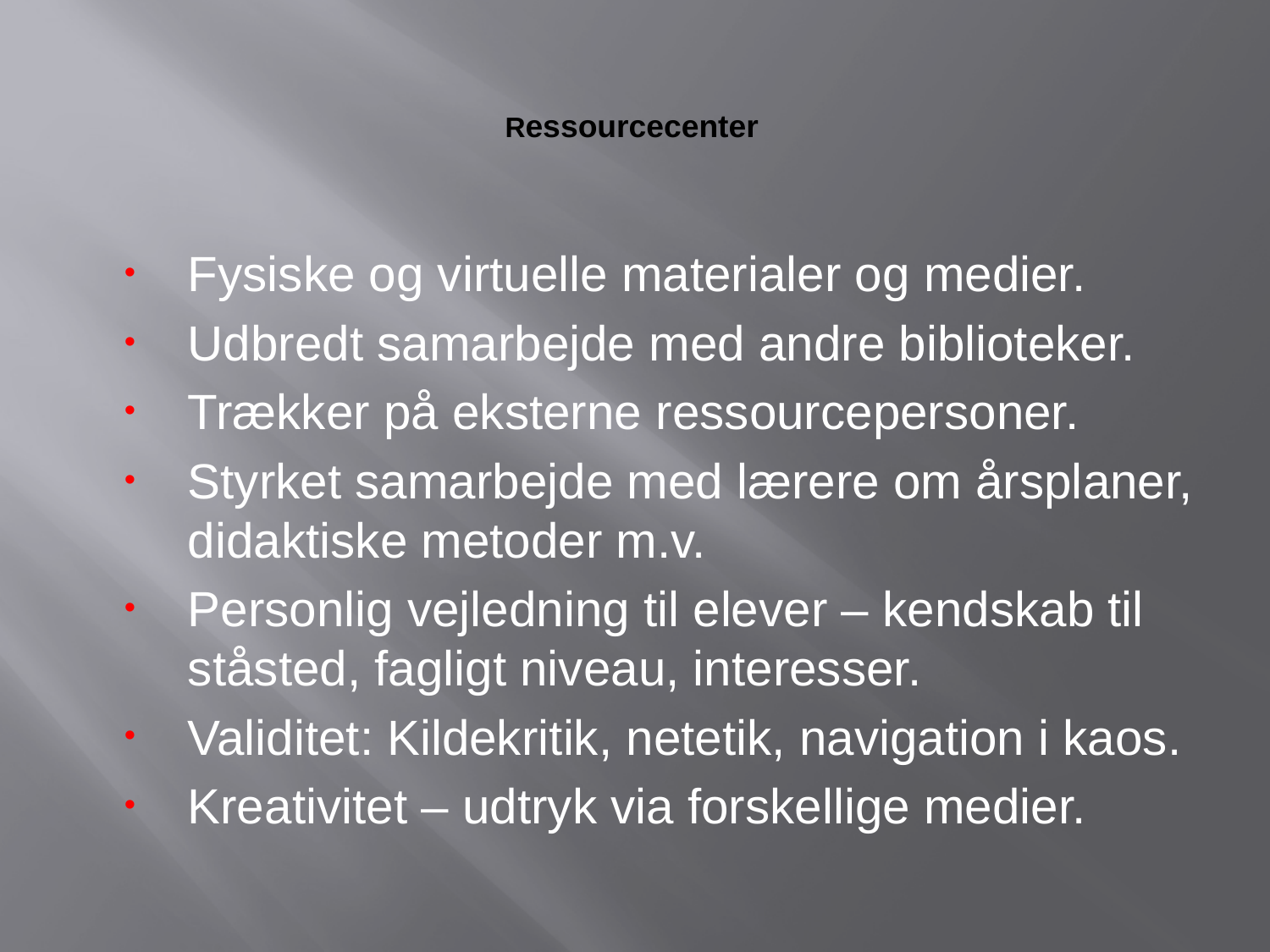

# Ressourcecenter
Fysiske og virtuelle materialer og medier.
Udbredt samarbejde med andre biblioteker.
Trækker på eksterne ressourcepersoner.
Styrket samarbejde med lærere om årsplaner, didaktiske metoder m.v.
Personlig vejledning til elever – kendskab til ståsted, fagligt niveau, interesser.
Validitet: Kildekritik, netetik, navigation i kaos.
Kreativitet – udtryk via forskellige medier.